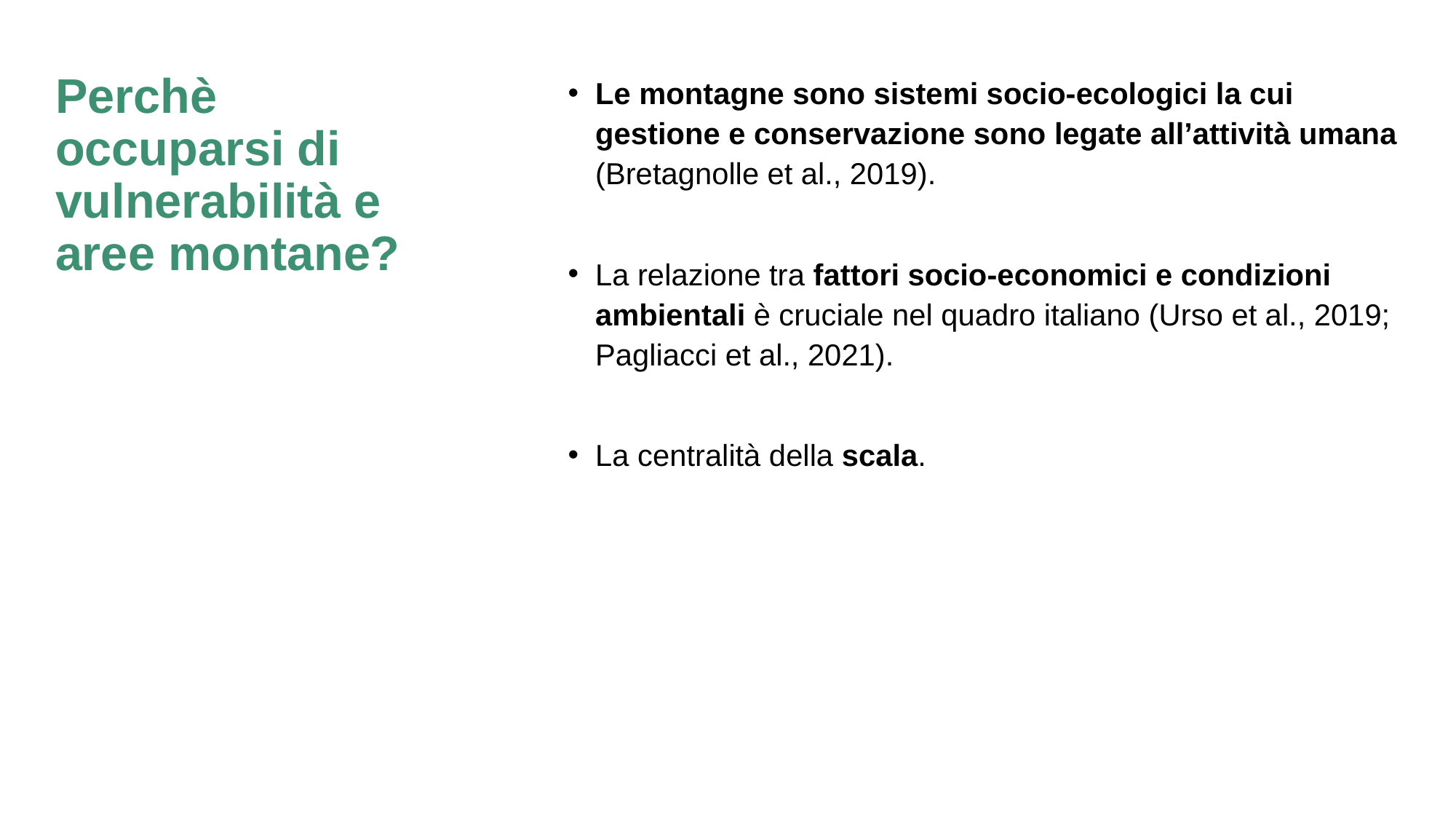

Le montagne sono sistemi socio-ecologici la cui gestione e conservazione sono legate all’attività umana (Bretagnolle et al., 2019).
La relazione tra fattori socio-economici e condizioni ambientali è cruciale nel quadro italiano (Urso et al., 2019; Pagliacci et al., 2021).
La centralità della scala.
# Perchè occuparsi di vulnerabilità e aree montane?